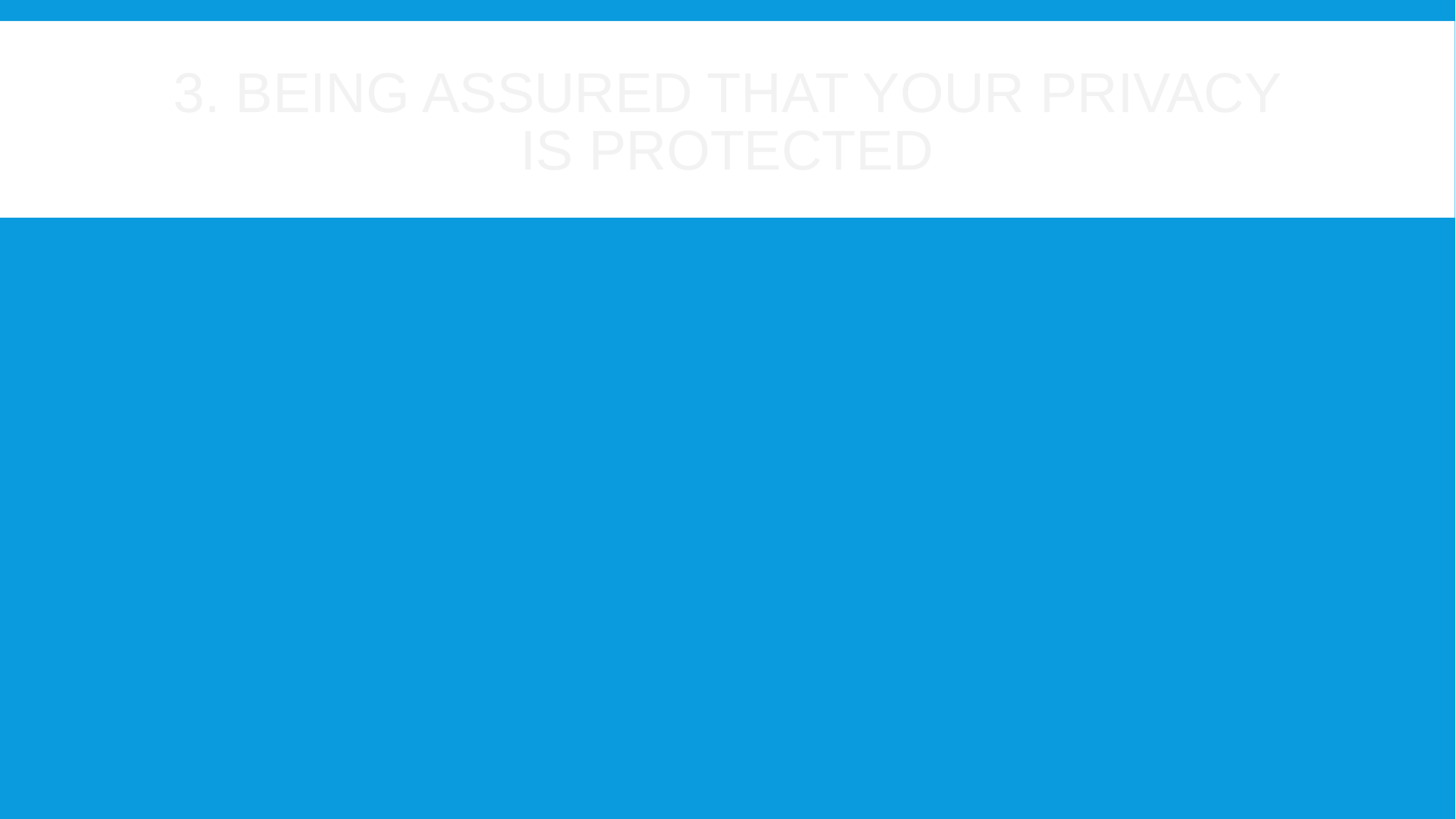

# 3. Being assured that your privacy is protected